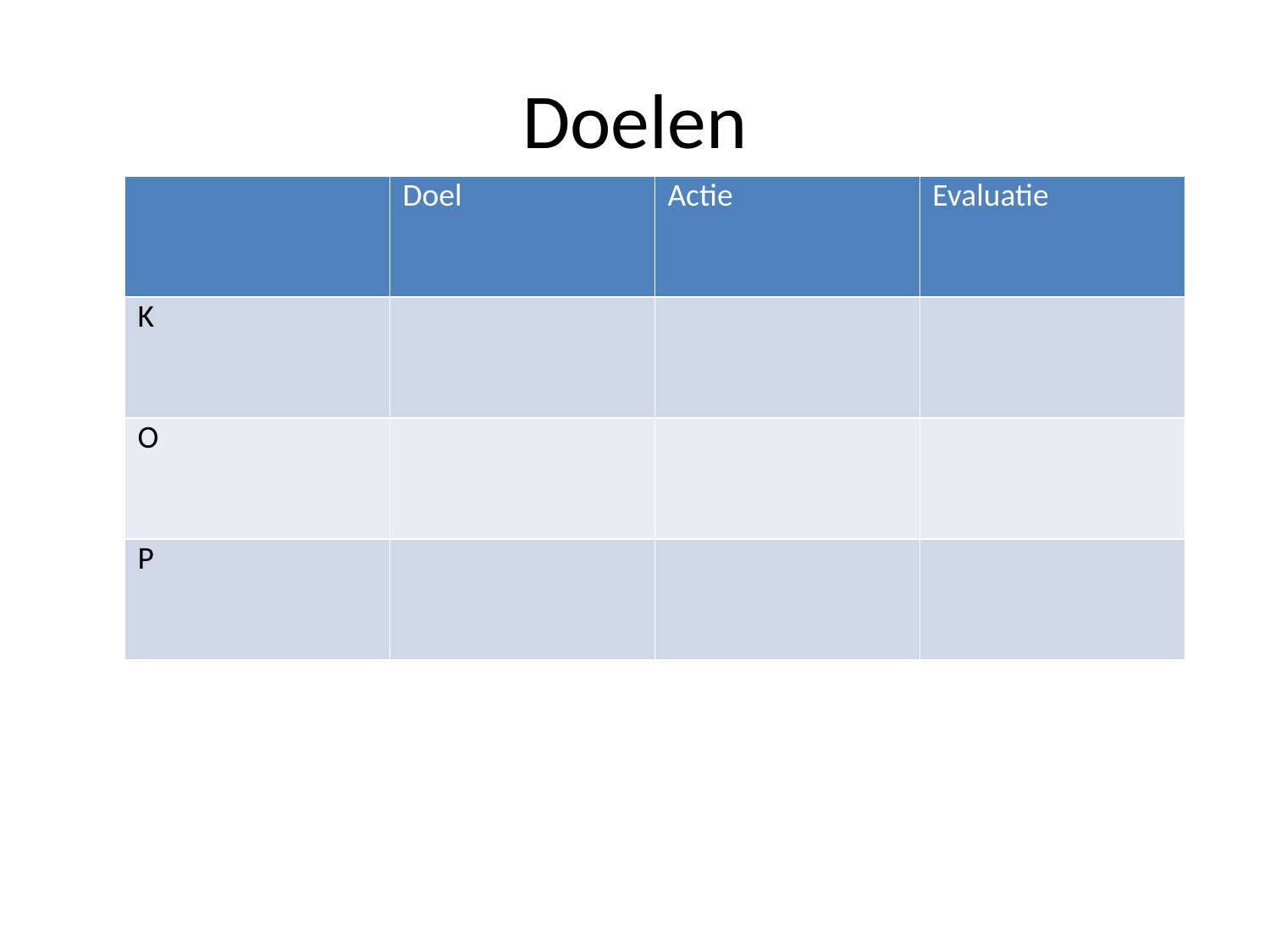

Doelen
|  | Doel | Actie | Evaluatie |
| --- | --- | --- | --- |
| K |  |  |  |
| O |  |  |  |
| P |  |  |  |